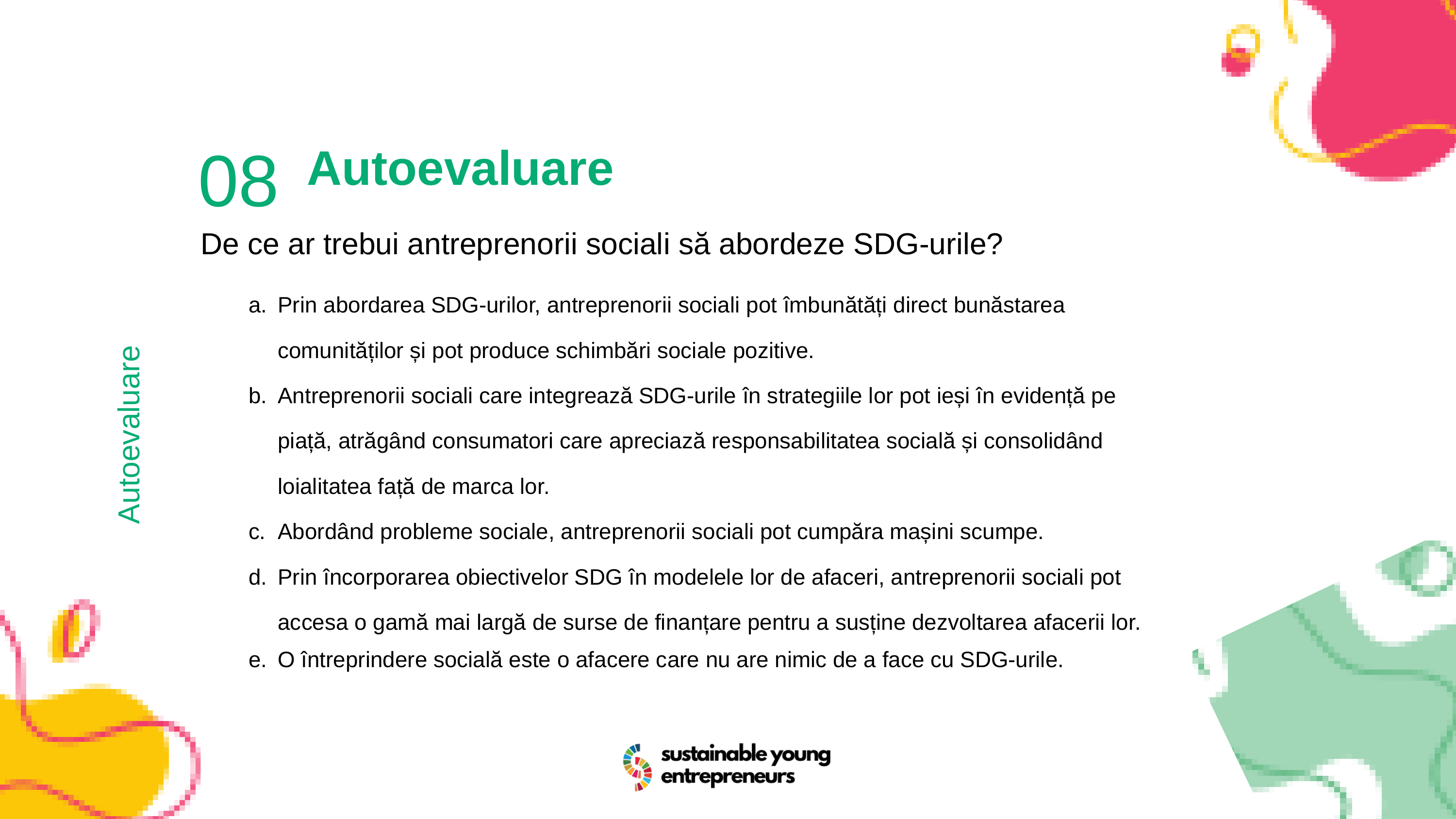

08
Autoevaluare
De ce ar trebui antreprenorii sociali să abordeze SDG-urile?
Prin abordarea SDG-urilor, antreprenorii sociali pot îmbunătăți direct bunăstarea comunităților și pot produce schimbări sociale pozitive.
Antreprenorii sociali care integrează SDG-urile în strategiile lor pot ieși în evidență pe piață, atrăgând consumatori care apreciază responsabilitatea socială și consolidând loialitatea față de marca lor.
Abordând probleme sociale, antreprenorii sociali pot cumpăra mașini scumpe.
Prin încorporarea obiectivelor SDG în modelele lor de afaceri, antreprenorii sociali pot accesa o gamă mai largă de surse de finanțare pentru a susține dezvoltarea afacerii lor.
O întreprindere socială este o afacere care nu are nimic de a face cu SDG-urile.
Autoevaluare